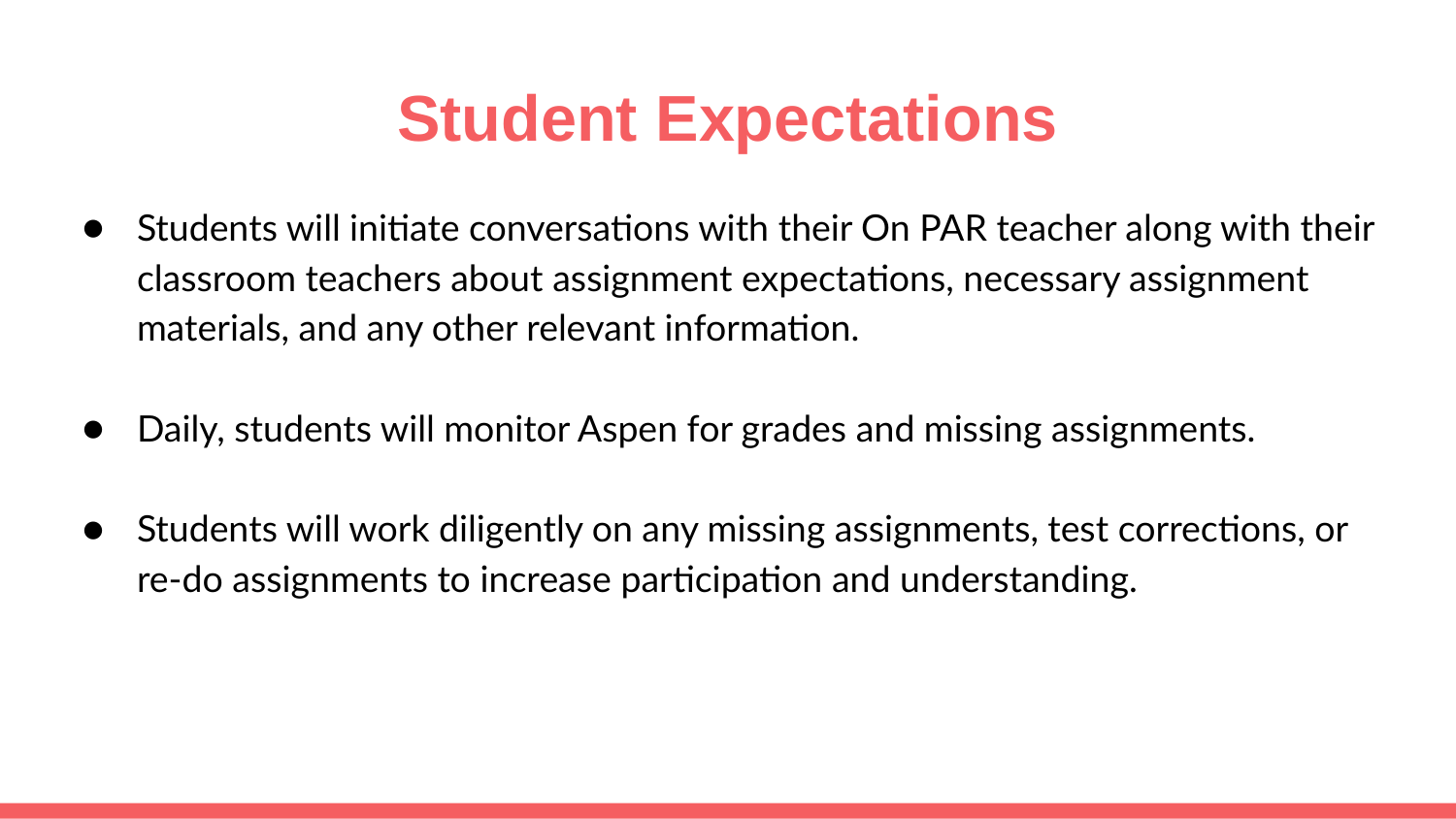

# Student Expectations
Students will initiate conversations with their On PAR teacher along with their classroom teachers about assignment expectations, necessary assignment materials, and any other relevant information.

Daily, students will monitor Aspen for grades and missing assignments.

Students will work diligently on any missing assignments, test corrections, or re-do assignments to increase participation and understanding.